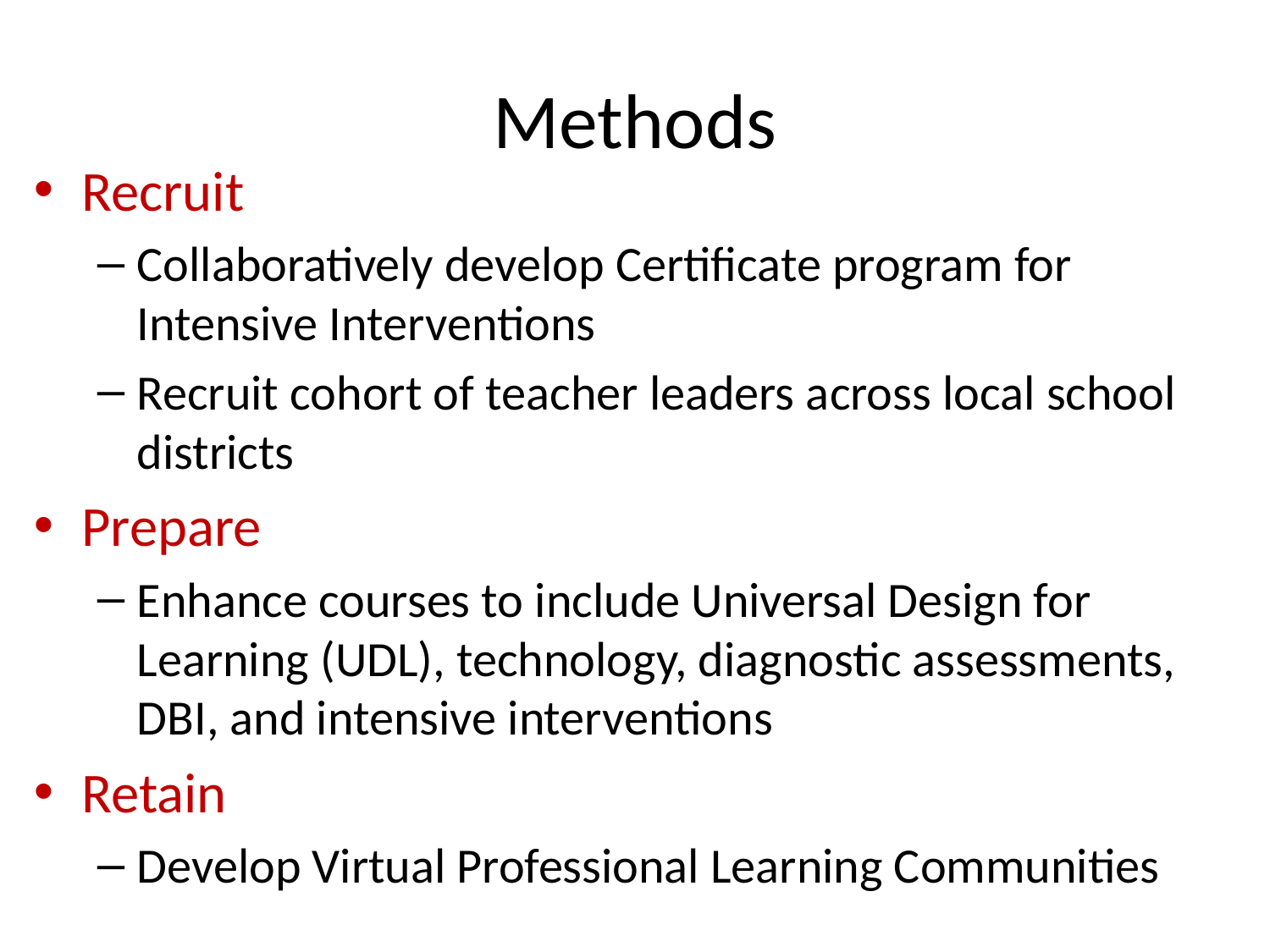

# Methods
Recruit
Collaboratively develop Certificate program for Intensive Interventions
Recruit cohort of teacher leaders across local school districts
Prepare
Enhance courses to include Universal Design for Learning (UDL), technology, diagnostic assessments, DBI, and intensive interventions
Retain
Develop Virtual Professional Learning Communities